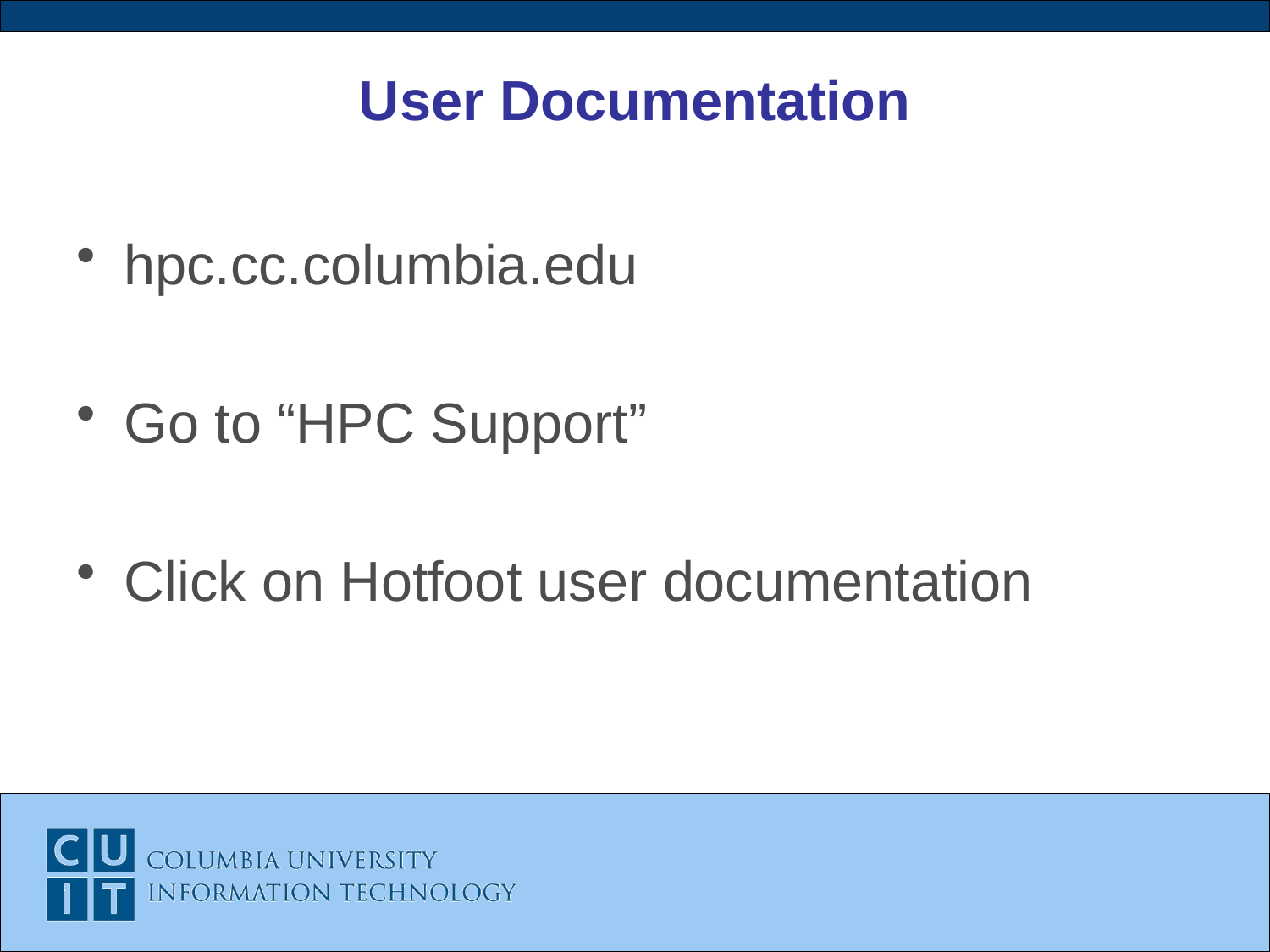

# User Documentation
hpc.cc.columbia.edu

Go to “HPC Support”

Click on Hotfoot user documentation